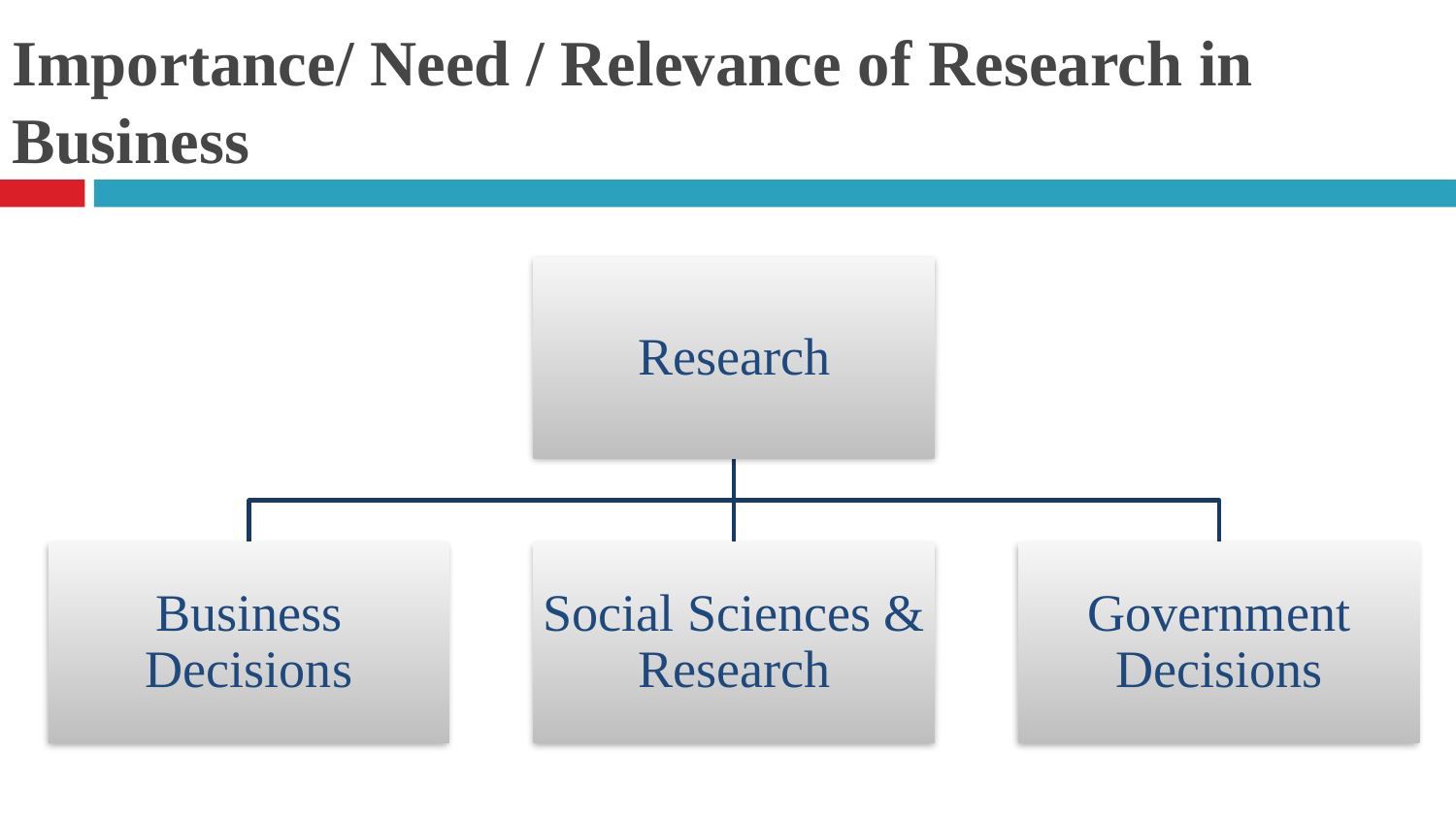

# Importance/ Need / Relevance of Research in Business
Research
Business Decisions
Social Sciences & Research
Government Decisions